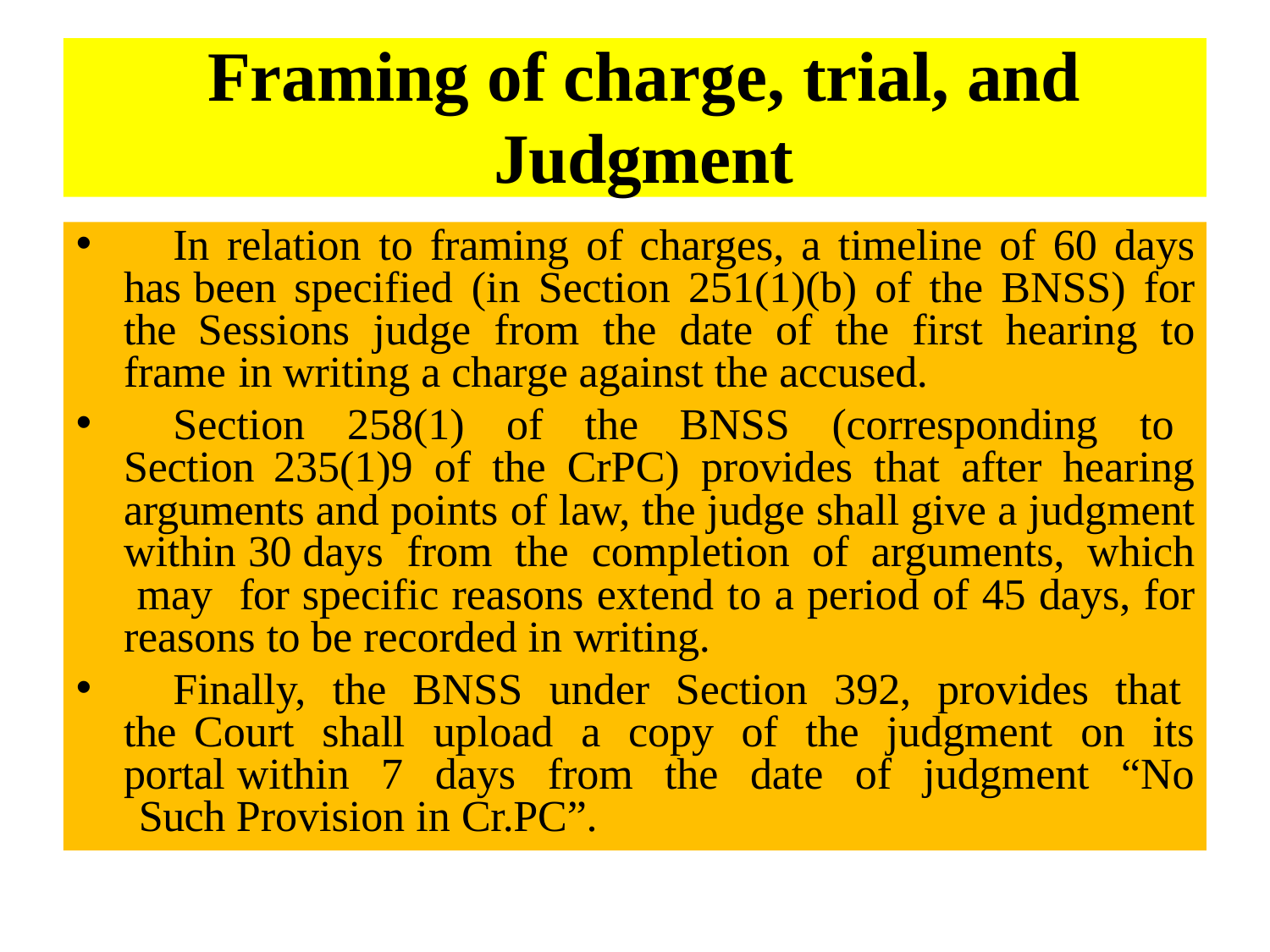

Framing of charge, trial, and
Judgment
	In relation to framing of charges, a timeline of 60 days has been specified (in Section 251(1)(b) of the BNSS) for the Sessions judge from the date of the first hearing to frame in writing a charge against the accused.
	Section  258(1)  of  the  BNSS  (corresponding  to  Section 235(1)9 of the CrPC) provides that after hearing arguments and points of law, the judge shall give a judgment within 30 days  from the  completion of arguments, which  may  for specific reasons extend to a period of 45 days, for reasons to be recorded in writing.
	Finally,  the  BNSS  under  Section  392,  provides  that  the Court shall upload a copy of the judgment on its portal within  7  days  from  the  date  of  judgment  “No  Such Provision in Cr.PC”.